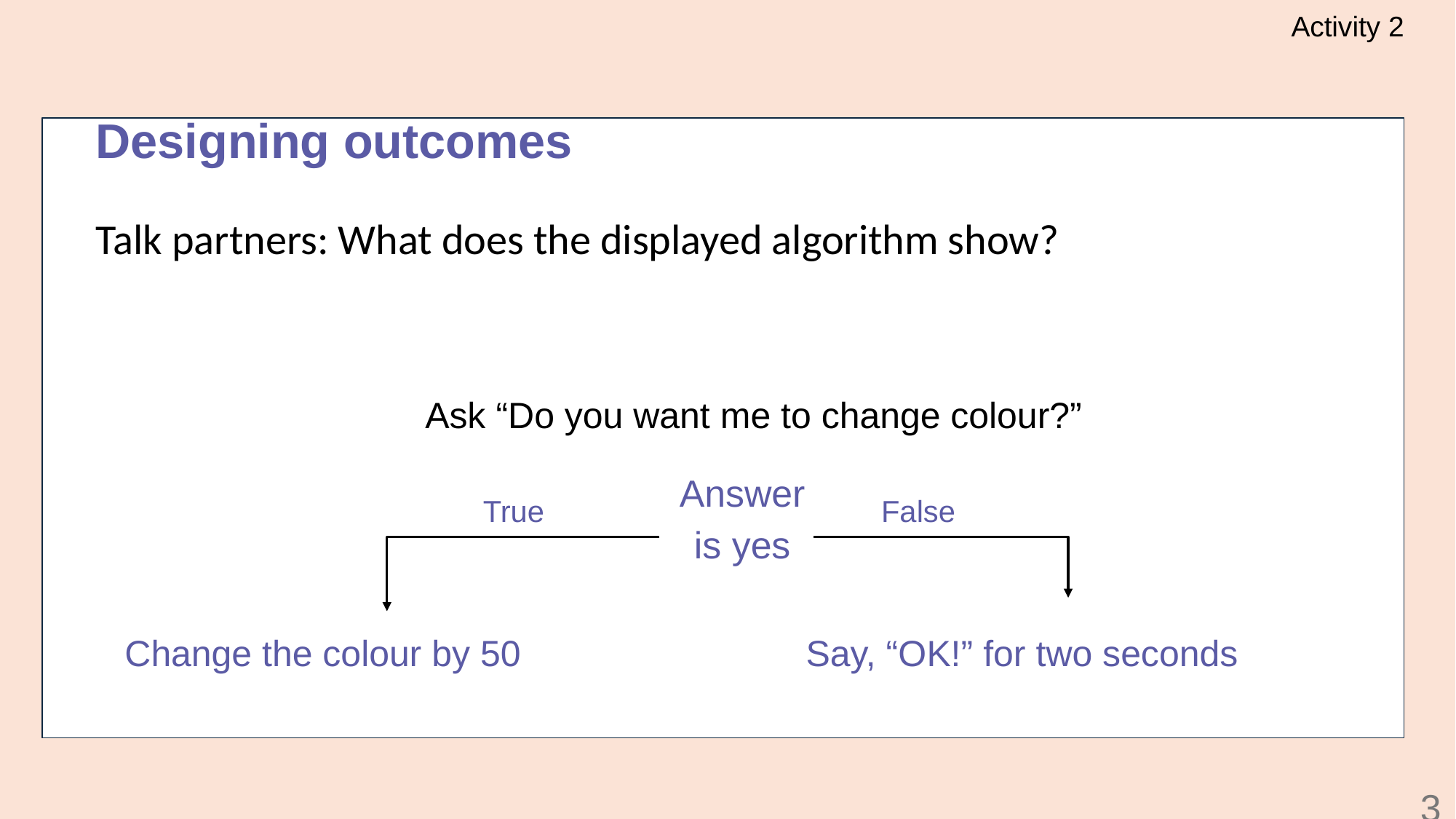

Activity 2
Designing outcomes
Talk partners: What does the displayed algorithm show?

Ask “Do you want me to change colour?”

Answer is yes
False
True

Change the colour by 50
Say, “OK!” for two seconds
38